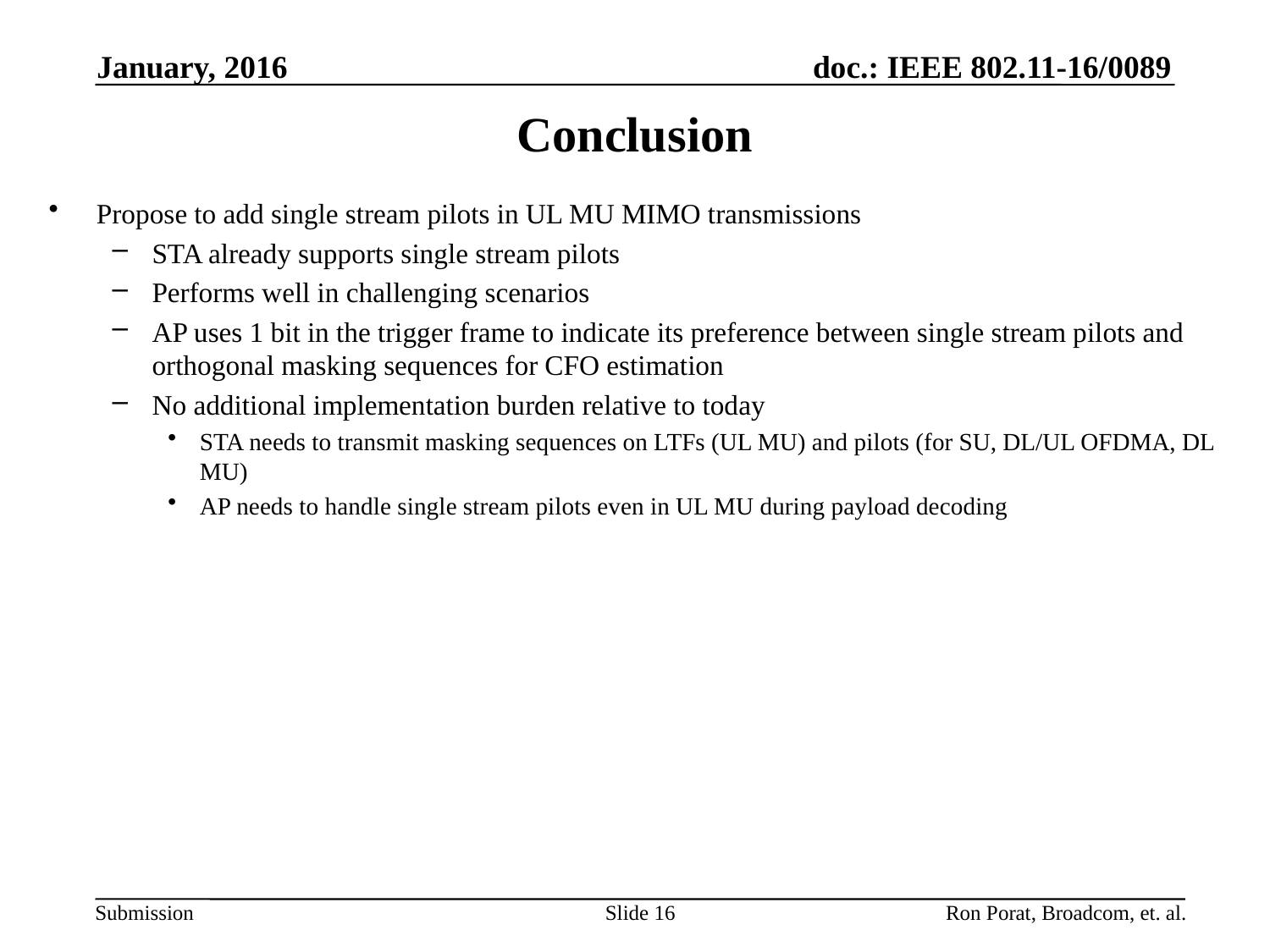

January, 2016
# Conclusion
Propose to add single stream pilots in UL MU MIMO transmissions
STA already supports single stream pilots
Performs well in challenging scenarios
AP uses 1 bit in the trigger frame to indicate its preference between single stream pilots and orthogonal masking sequences for CFO estimation
No additional implementation burden relative to today
STA needs to transmit masking sequences on LTFs (UL MU) and pilots (for SU, DL/UL OFDMA, DL MU)
AP needs to handle single stream pilots even in UL MU during payload decoding

Slide 16
Ron Porat, Broadcom, et. al.